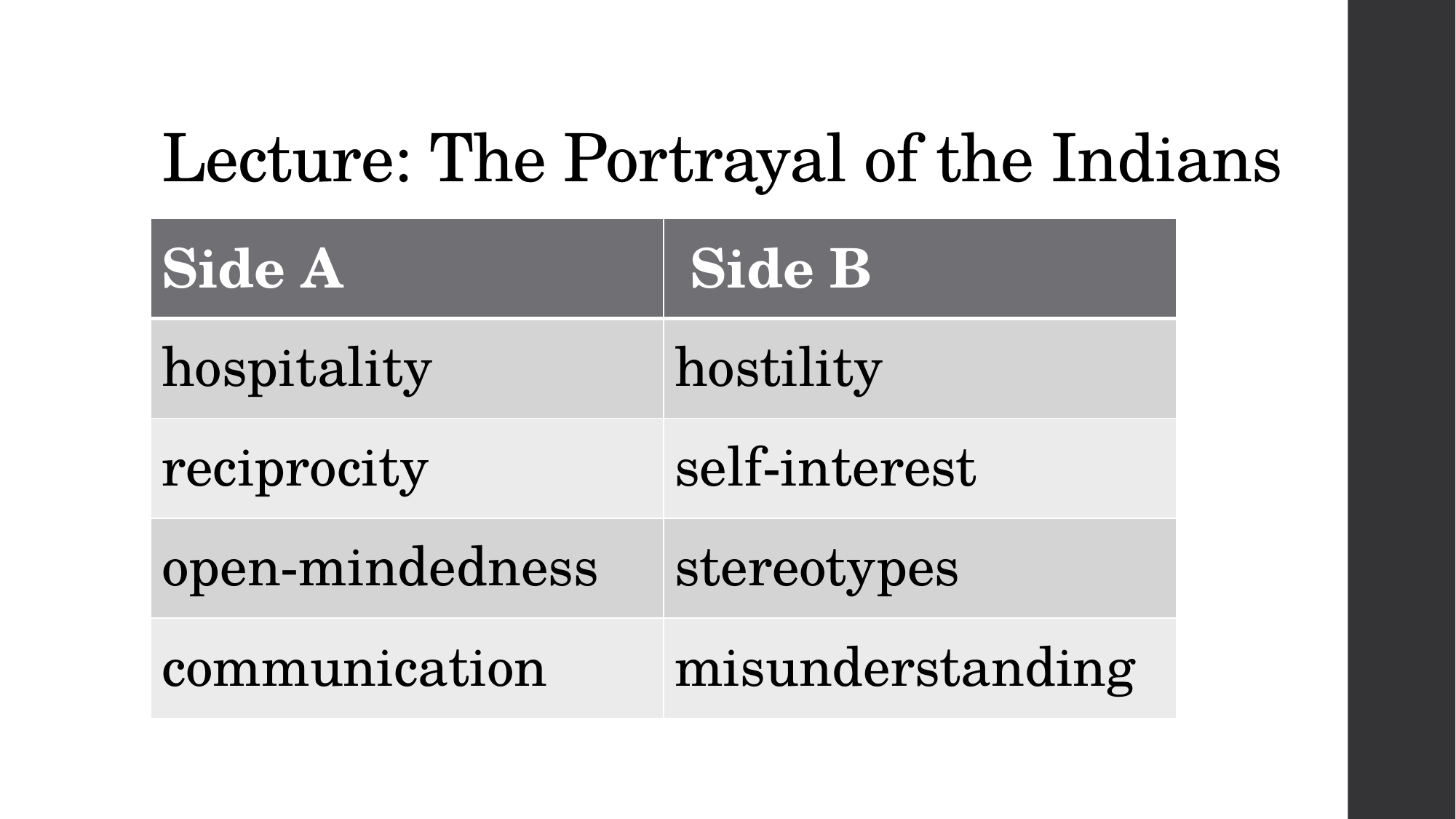

# Lecture: The Portrayal of the Indians
| Side A | Side B |
| --- | --- |
| hospitality | hostility |
| reciprocity | self-interest |
| open-mindedness | stereotypes |
| communication | misunderstanding |